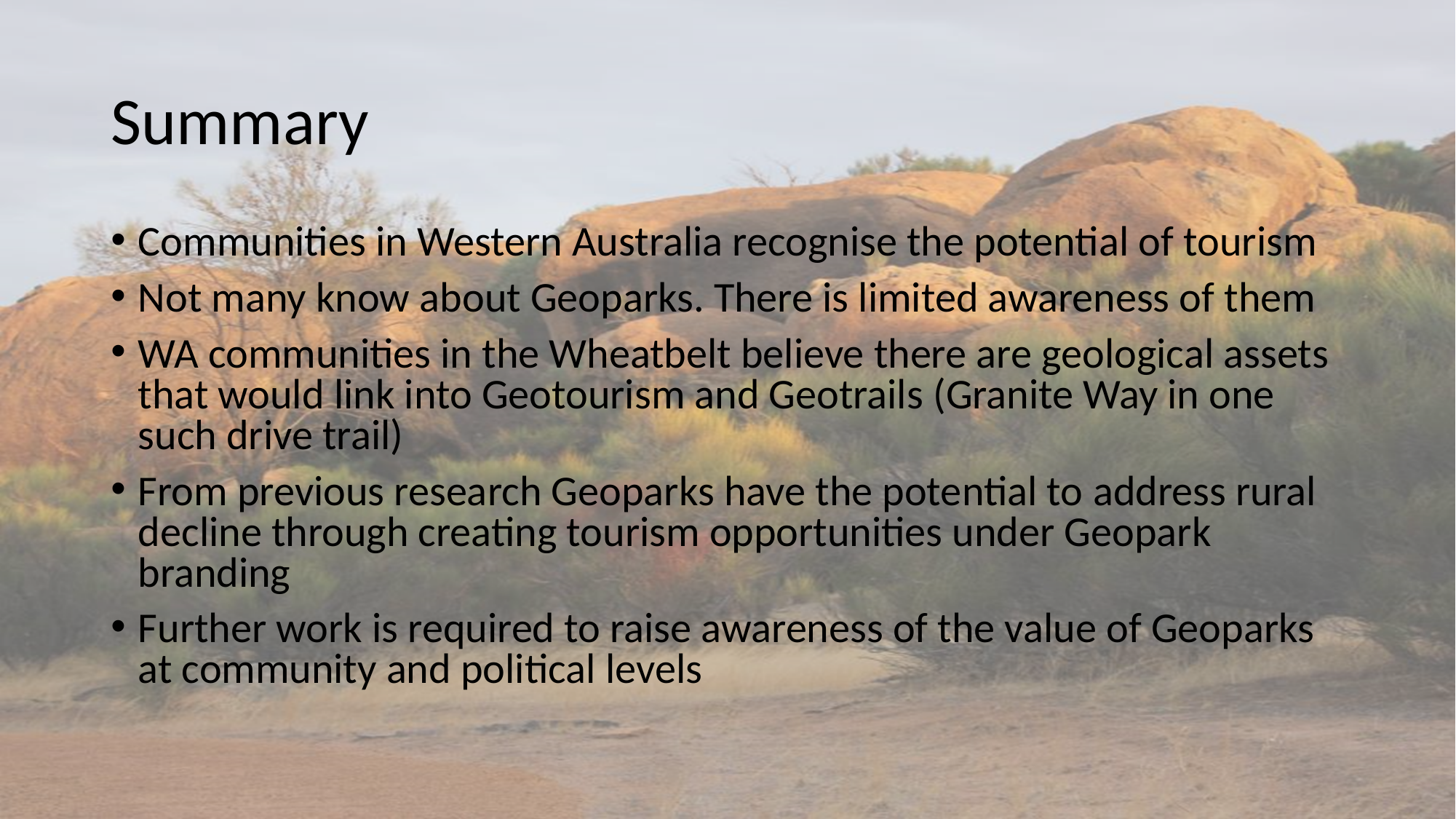

# Summary
Communities in Western Australia recognise the potential of tourism
Not many know about Geoparks. There is limited awareness of them
WA communities in the Wheatbelt believe there are geological assets that would link into Geotourism and Geotrails (Granite Way in one such drive trail)
From previous research Geoparks have the potential to address rural decline through creating tourism opportunities under Geopark branding
Further work is required to raise awareness of the value of Geoparks at community and political levels